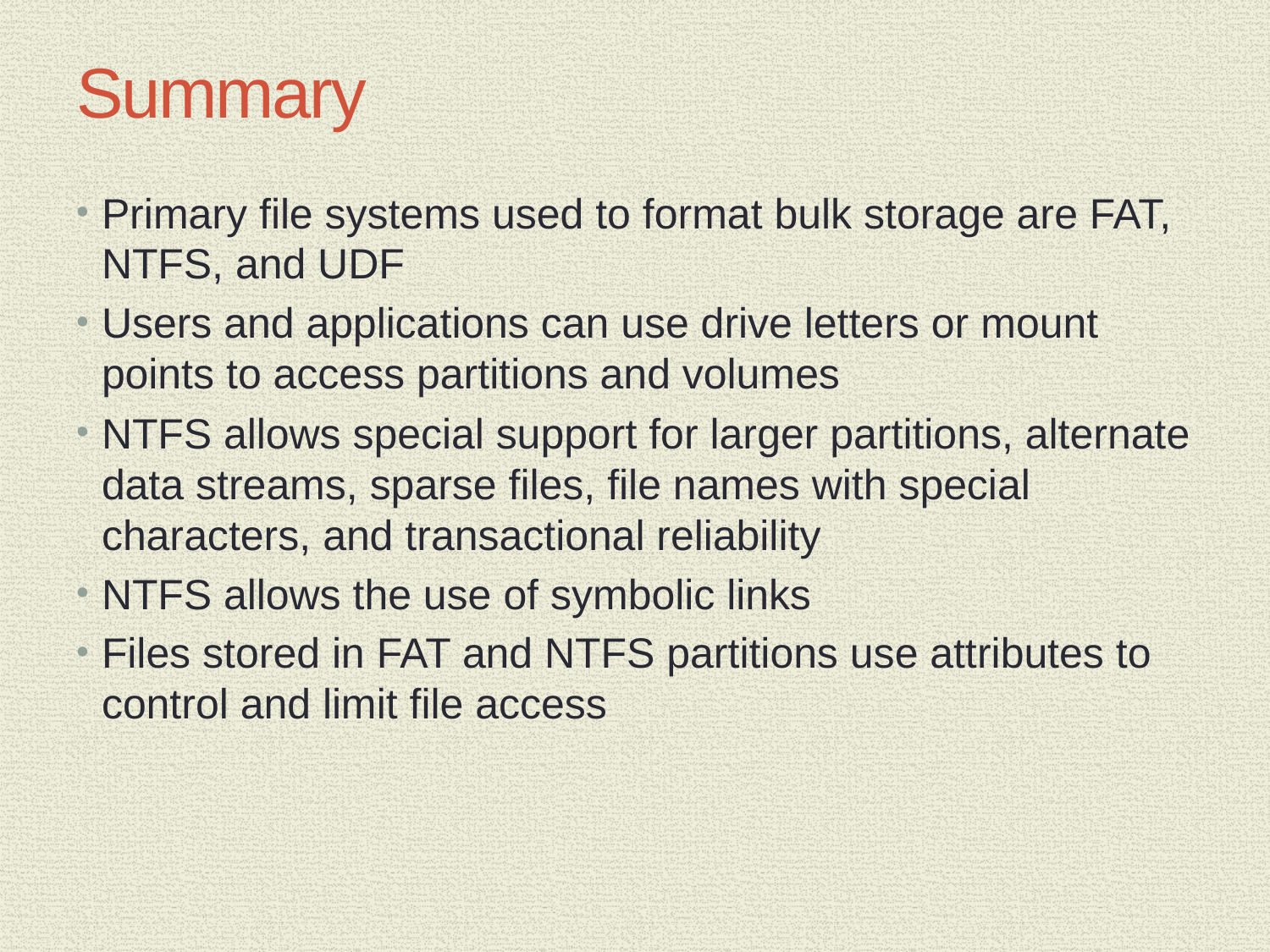

# Summary
Primary file systems used to format bulk storage are FAT, NTFS, and UDF
Users and applications can use drive letters or mount points to access partitions and volumes
NTFS allows special support for larger partitions, alternate data streams, sparse files, file names with special characters, and transactional reliability
NTFS allows the use of symbolic links
Files stored in FAT and NTFS partitions use attributes to control and limit file access